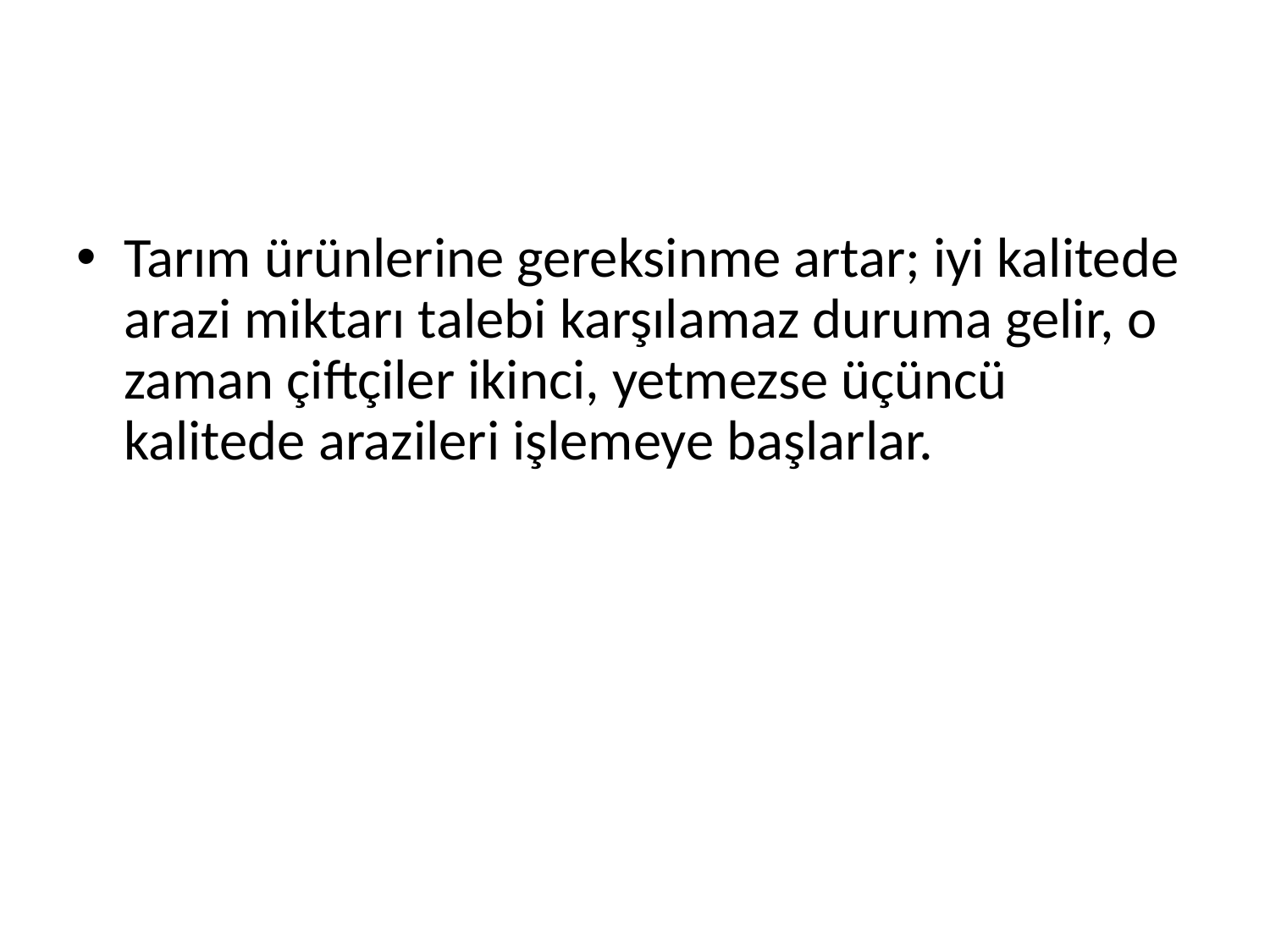

Tarım ürünlerine gereksinme artar; iyi kalitede arazi miktarı talebi karşılamaz duruma gelir, o zaman çiftçiler ikinci, yetmezse üçüncü kalitede arazileri işlemeye başlarlar.